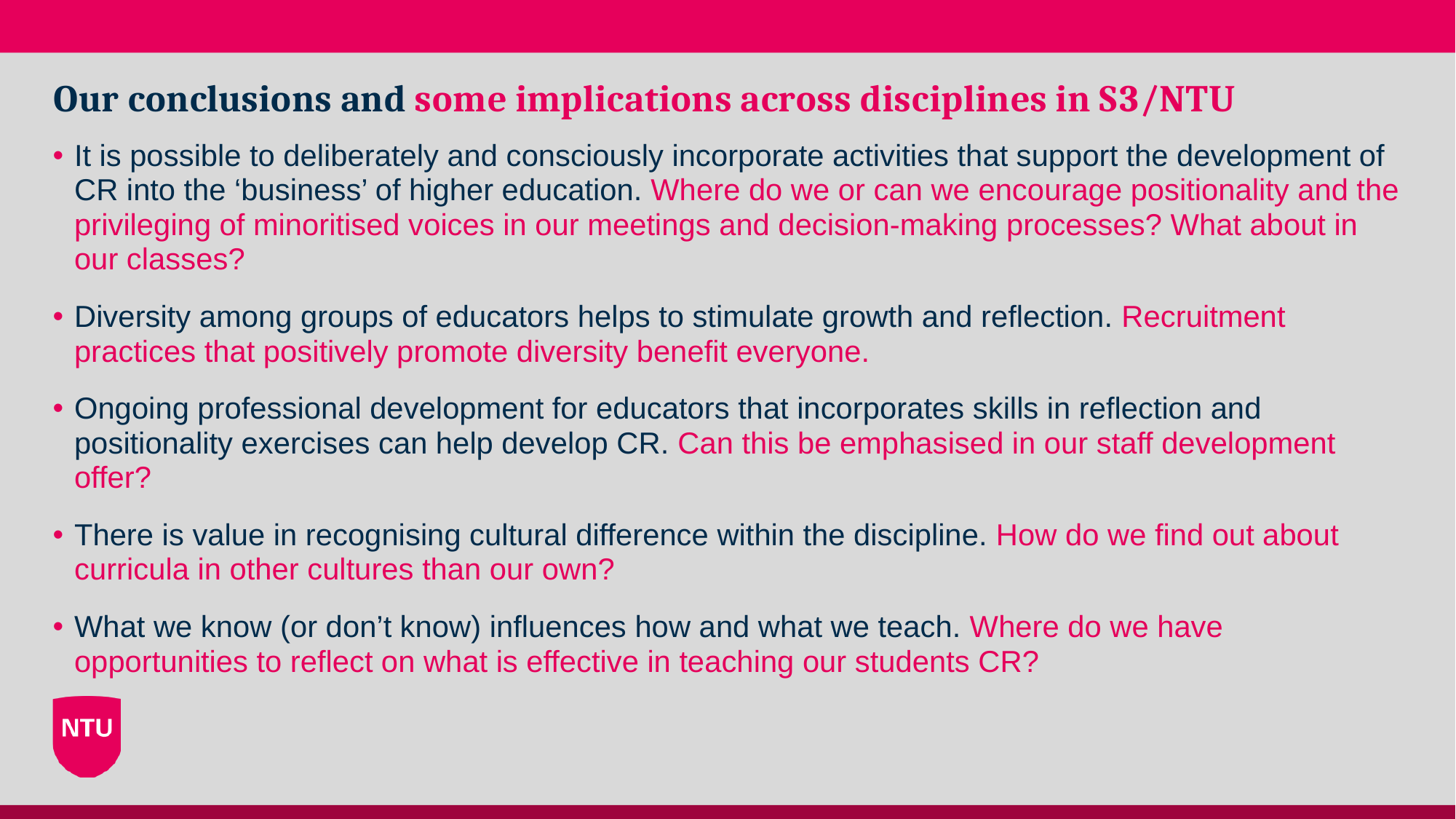

# Our conclusions and some implications across disciplines in S3/NTU
It is possible to deliberately and consciously incorporate activities that support the development of CR into the ‘business’ of higher education. Where do we or can we encourage positionality and the privileging of minoritised voices in our meetings and decision-making processes? What about in our classes?
Diversity among groups of educators helps to stimulate growth and reflection. Recruitment practices that positively promote diversity benefit everyone.
Ongoing professional development for educators that incorporates skills in reflection and positionality exercises can help develop CR. Can this be emphasised in our staff development offer?
There is value in recognising cultural difference within the discipline. How do we find out about curricula in other cultures than our own?
What we know (or don’t know) influences how and what we teach. Where do we have opportunities to reflect on what is effective in teaching our students CR?